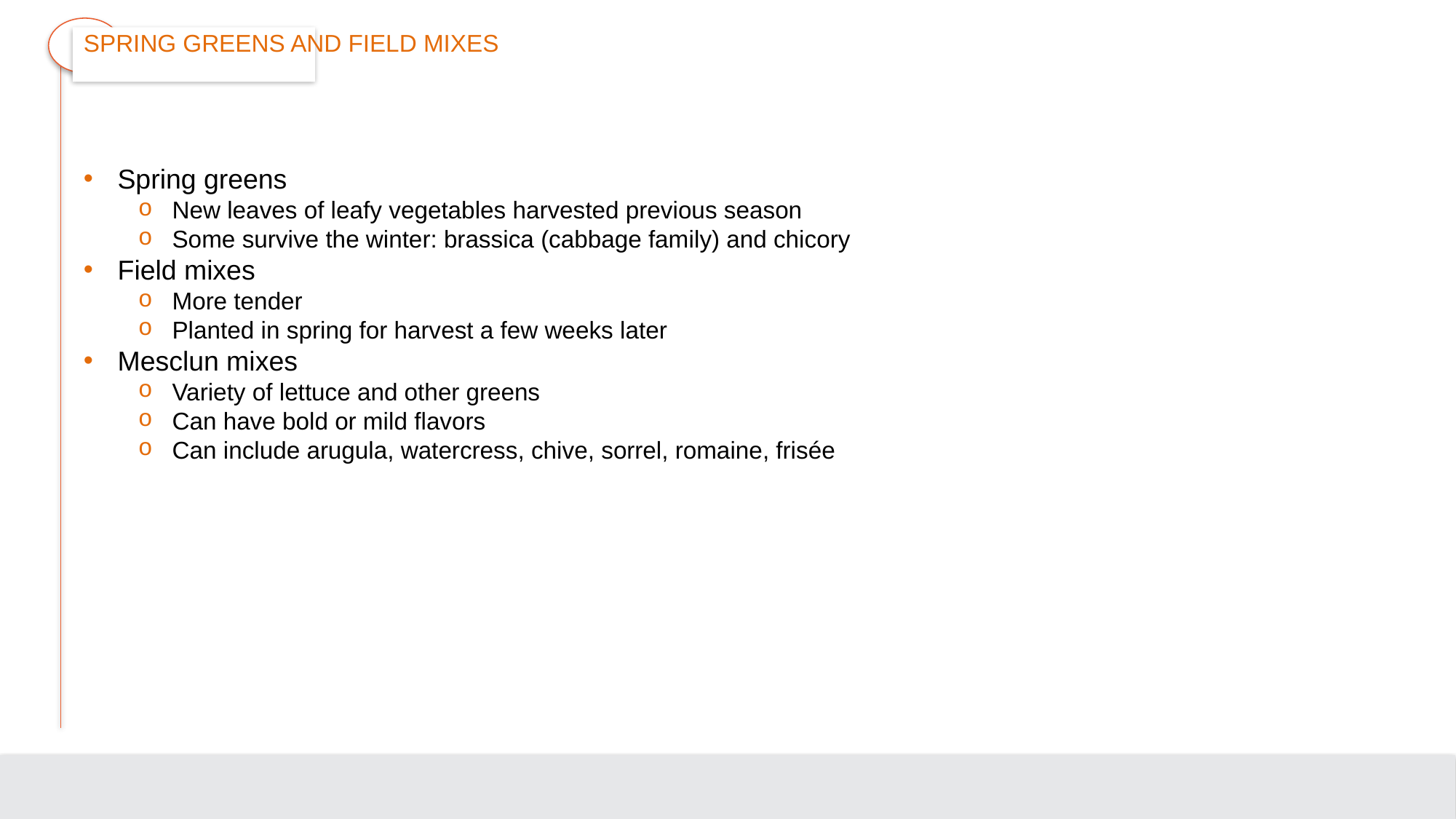

# Spring Greens and Field Mixes
Spring greens
New leaves of leafy vegetables harvested previous season
Some survive the winter: brassica (cabbage family) and chicory
Field mixes
More tender
Planted in spring for harvest a few weeks later
Mesclun mixes
Variety of lettuce and other greens
Can have bold or mild flavors
Can include arugula, watercress, chive, sorrel, romaine, frisée